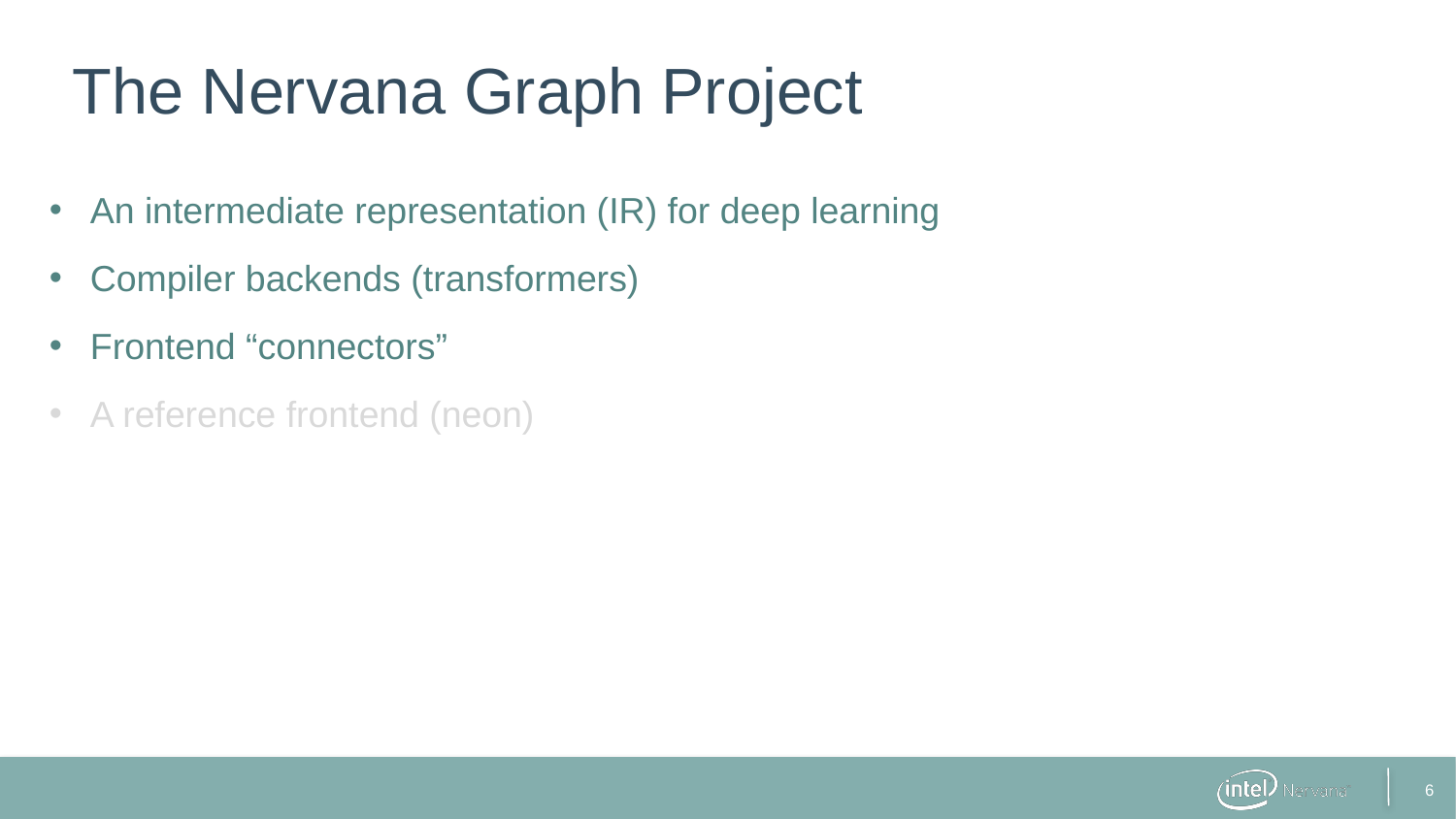

# The Nervana Graph Project
An intermediate representation (IR) for deep learning
Compiler backends (transformers)
Frontend “connectors”
A reference frontend (neon)
6